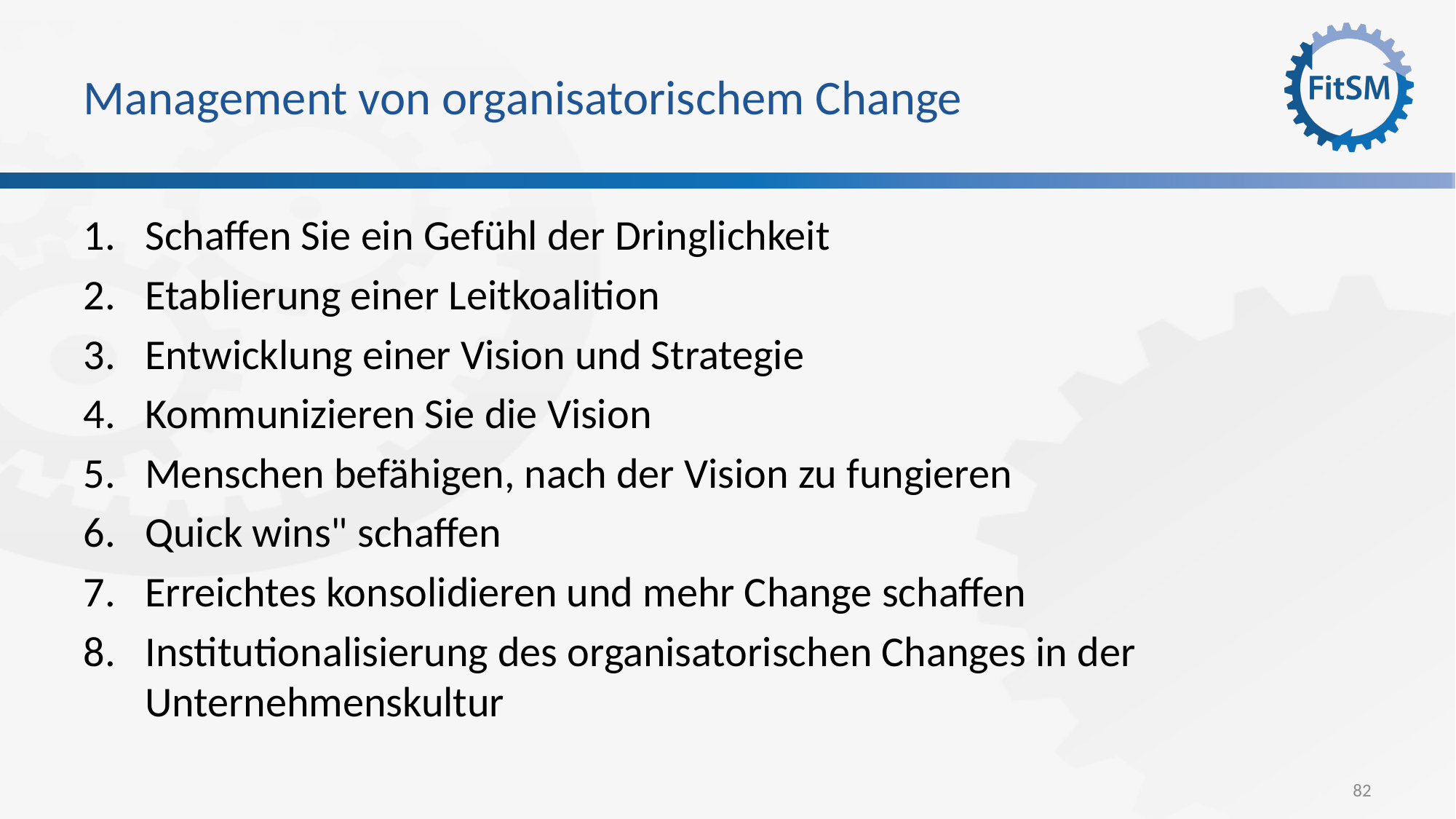

# Management von organisatorischem Change
Schaffen Sie ein Gefühl der Dringlichkeit
Etablierung einer Leitkoalition
Entwicklung einer Vision und Strategie
Kommunizieren Sie die Vision
Menschen befähigen, nach der Vision zu fungieren
Quick wins" schaffen
Erreichtes konsolidieren und mehr Change schaffen
Institutionalisierung des organisatorischen Changes in der Unternehmenskultur
82